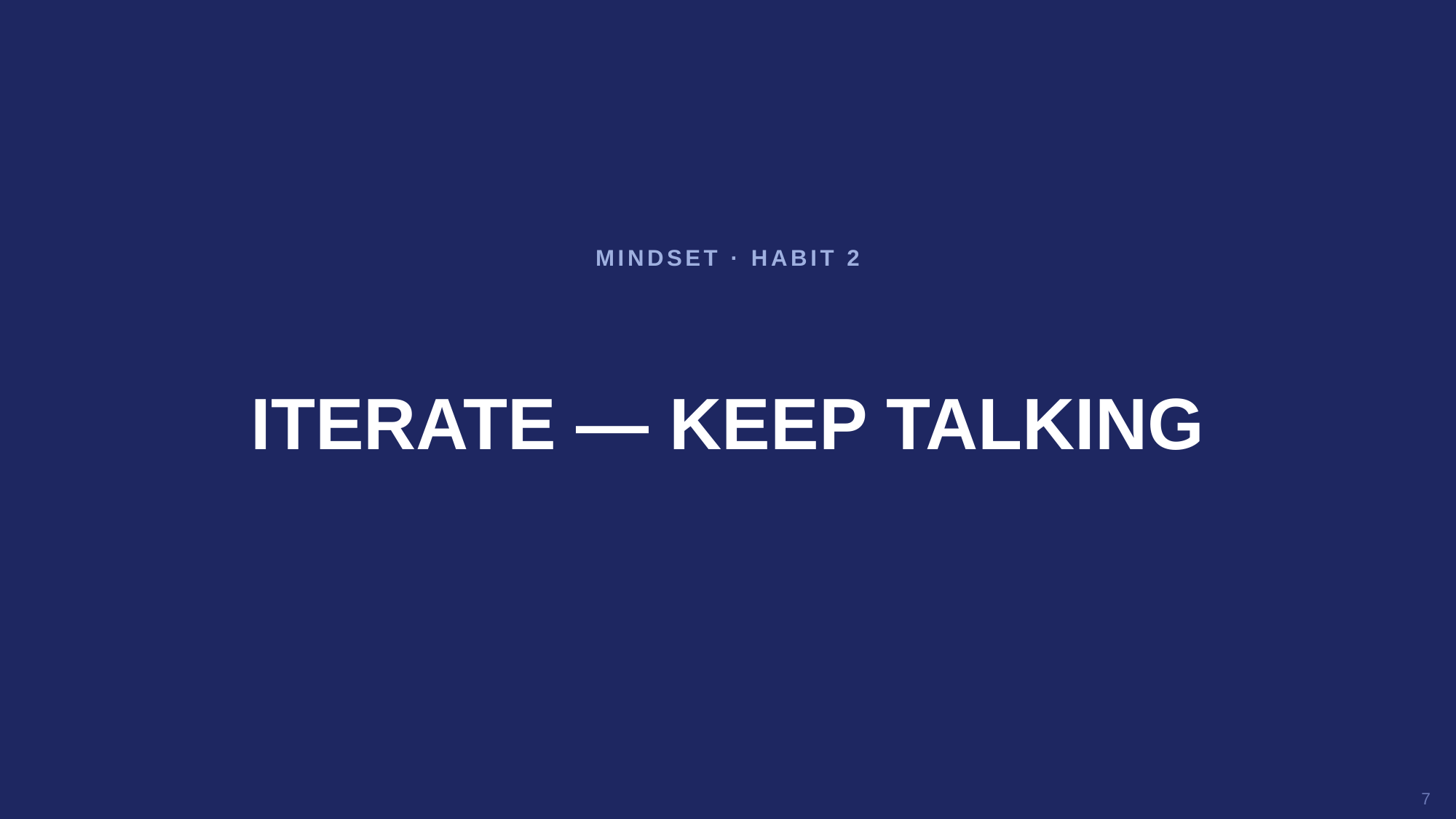

MINDSET · HABIT 2
ITERATE — KEEP TALKING
7